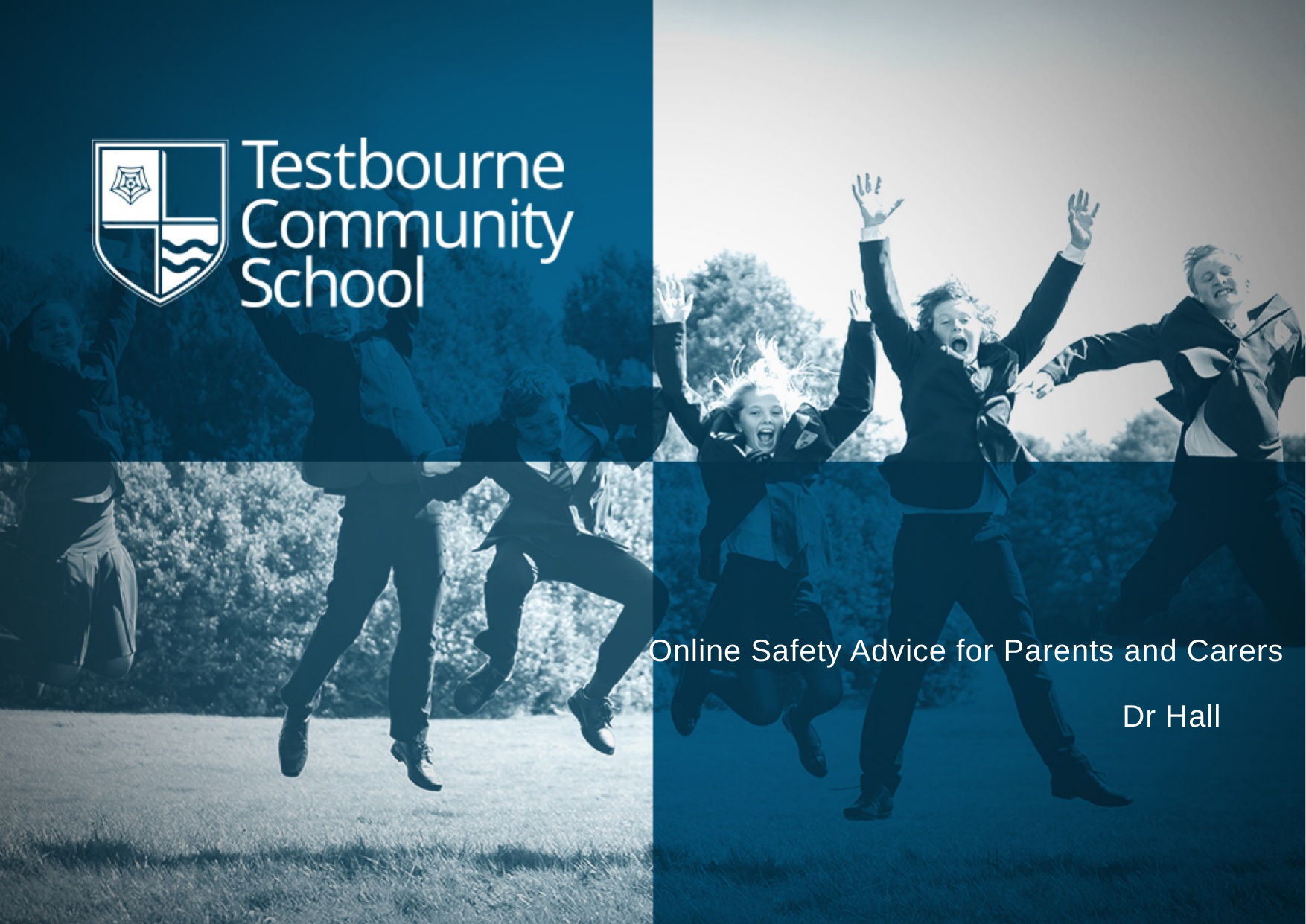

# Online Safety Advice for Parents and Carers
Dr Hall